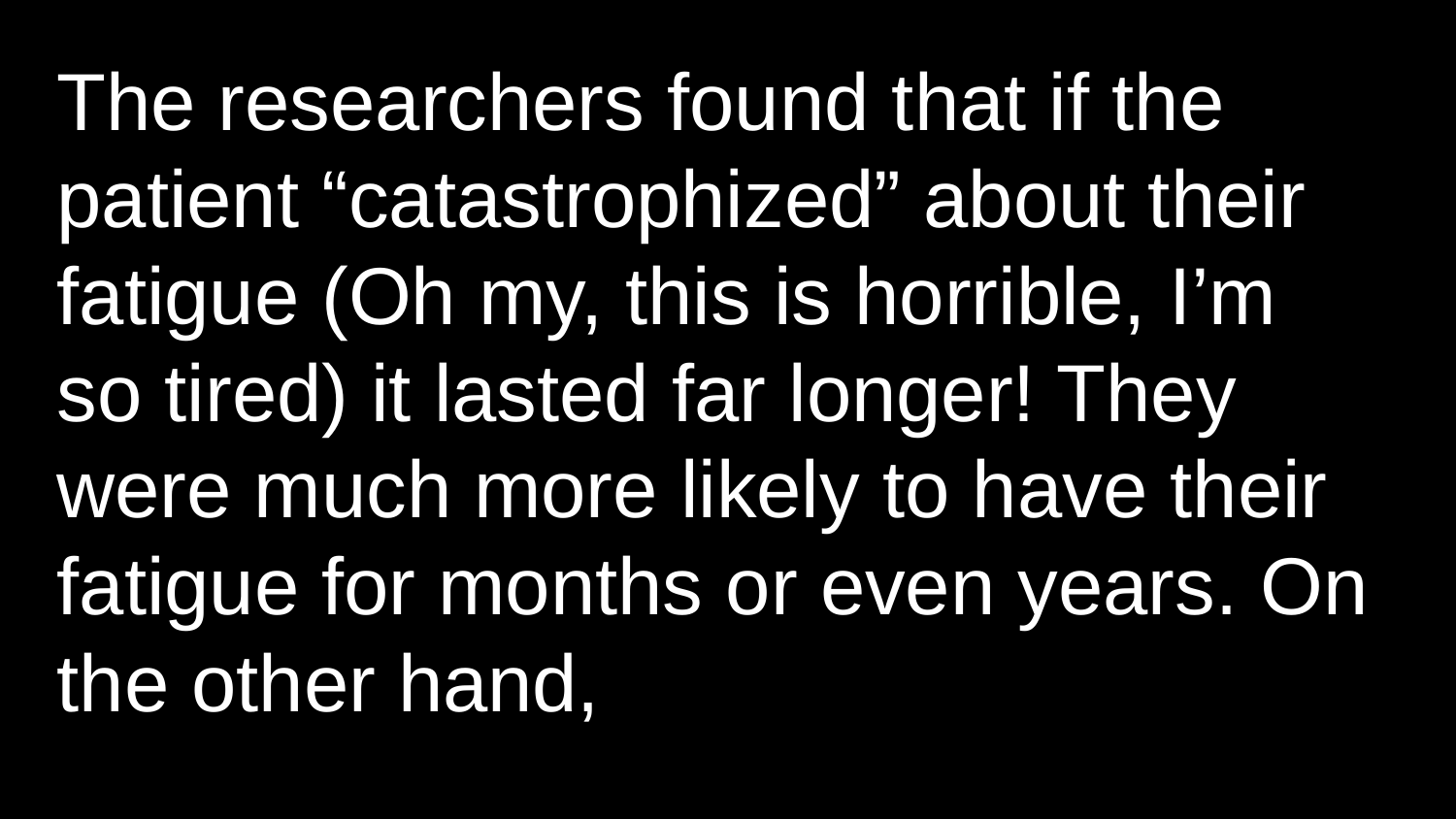

The researchers found that if the patient “catastrophized” about their fatigue (Oh my, this is horrible, I’m so tired) it lasted far longer! They were much more likely to have their fatigue for months or even years. On the other hand,